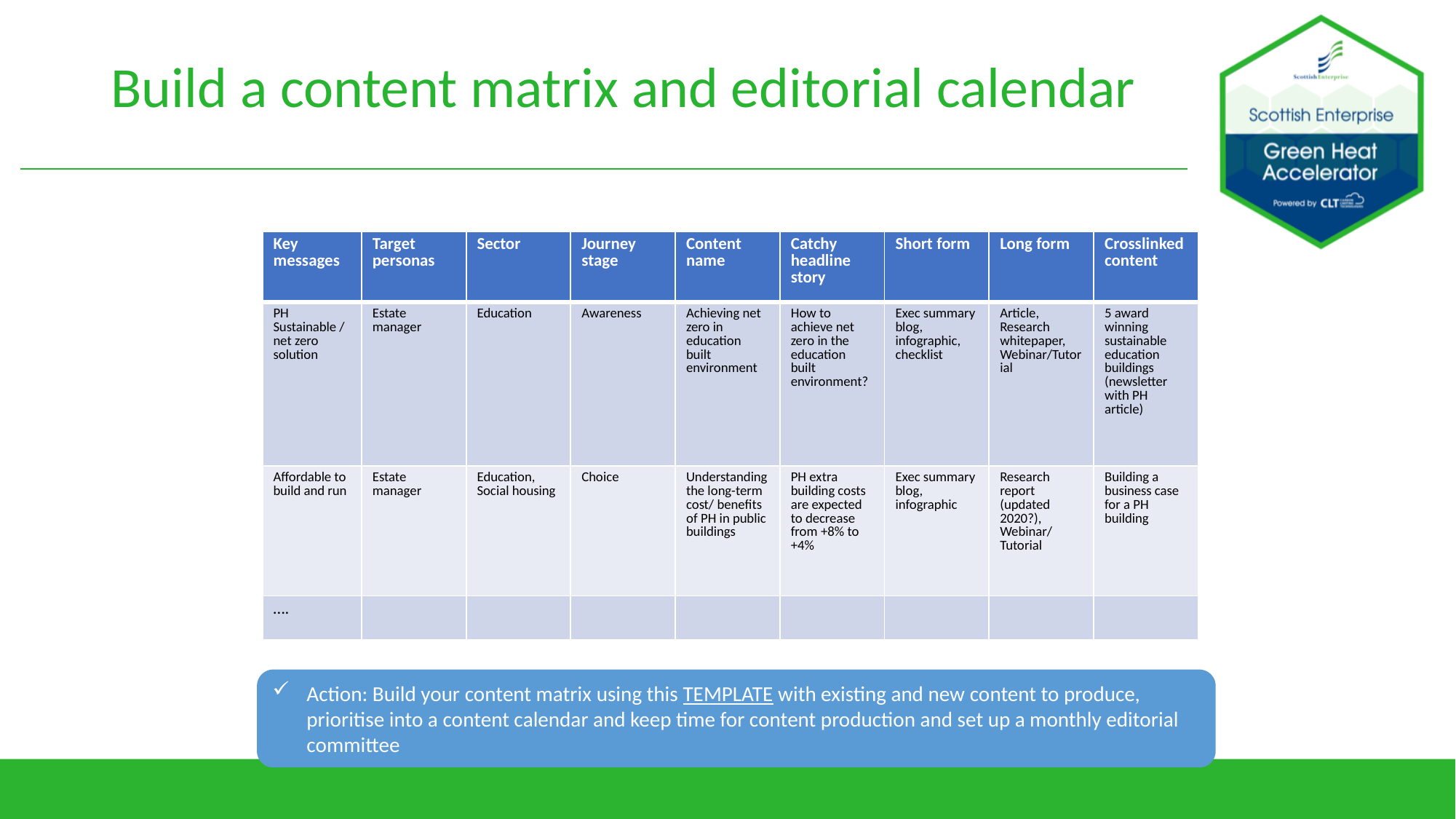

# Build a content matrix and editorial calendar

| Key messages | Target personas | Sector | Journey stage | Content name | Catchy headline story | Short form | Long form | Crosslinked content |
| --- | --- | --- | --- | --- | --- | --- | --- | --- |
| PH Sustainable / net zero solution | Estate manager | Education | Awareness | Achieving net zero in education built environment | How to achieve net zero in the education built environment? | Exec summary blog, infographic, checklist | Article, Research whitepaper, Webinar/Tutorial | 5 award winning sustainable education buildings (newsletter with PH article) |
| Affordable to build and run | Estate manager | Education, Social housing | Choice | Understanding the long-term cost/ benefits of PH in public buildings | PH extra building costs are expected to decrease from +8% to +4% | Exec summary blog, infographic | Research report (updated 2020?), Webinar/Tutorial | Building a business case for a PH building |
| …. |  |  |  |  |  |  |  |  |
Action: Build your content matrix using this TEMPLATE with existing and new content to produce, prioritise into a content calendar and keep time for content production and set up a monthly editorial committee